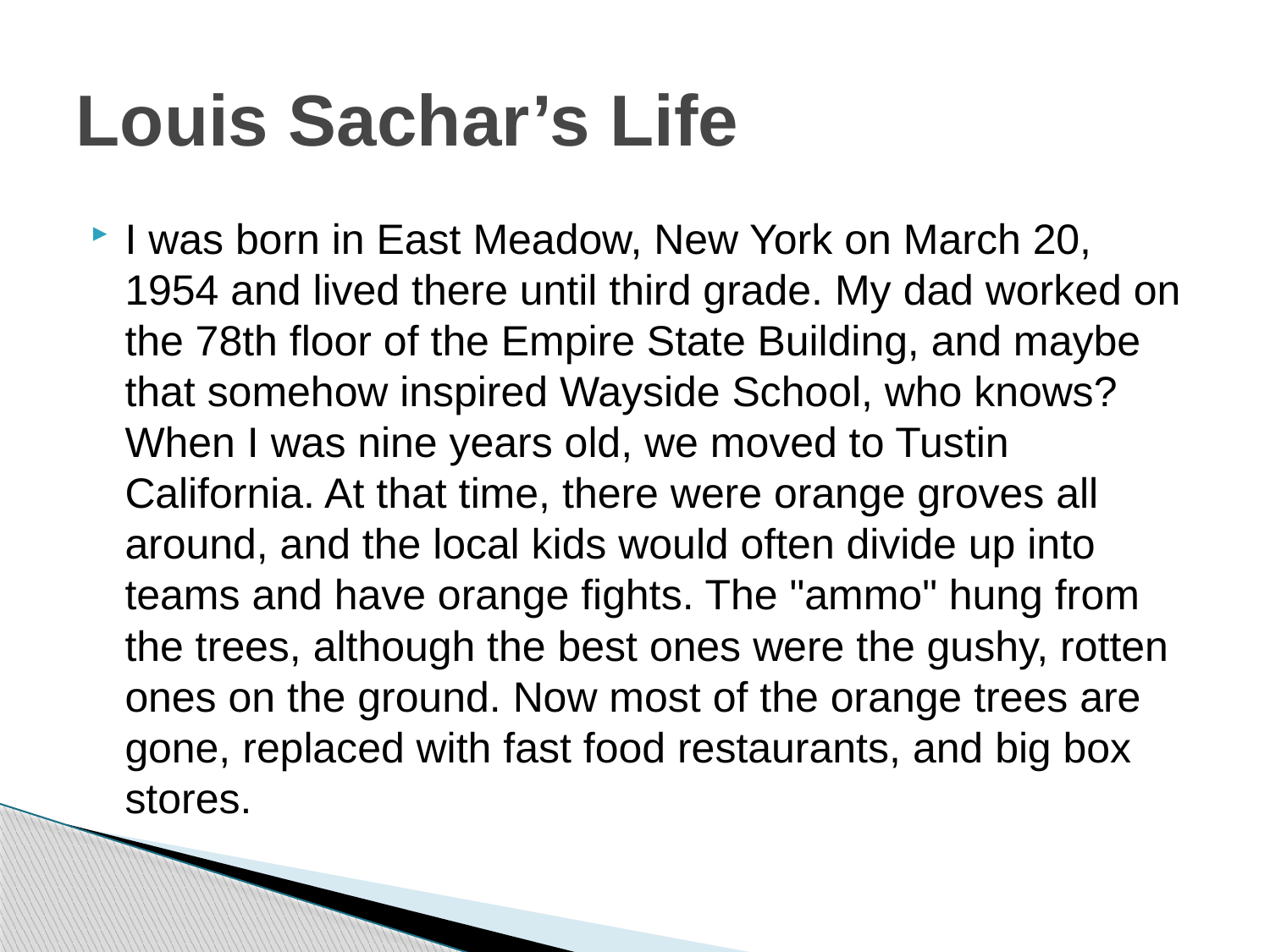

# Louis Sachar’s Life
I was born in East Meadow, New York on March 20, 1954 and lived there until third grade. My dad worked on the 78th floor of the Empire State Building, and maybe that somehow inspired Wayside School, who knows? When I was nine years old, we moved to Tustin California. At that time, there were orange groves all around, and the local kids would often divide up into teams and have orange fights. The "ammo" hung from the trees, although the best ones were the gushy, rotten ones on the ground. Now most of the orange trees are gone, replaced with fast food restaurants, and big box stores.